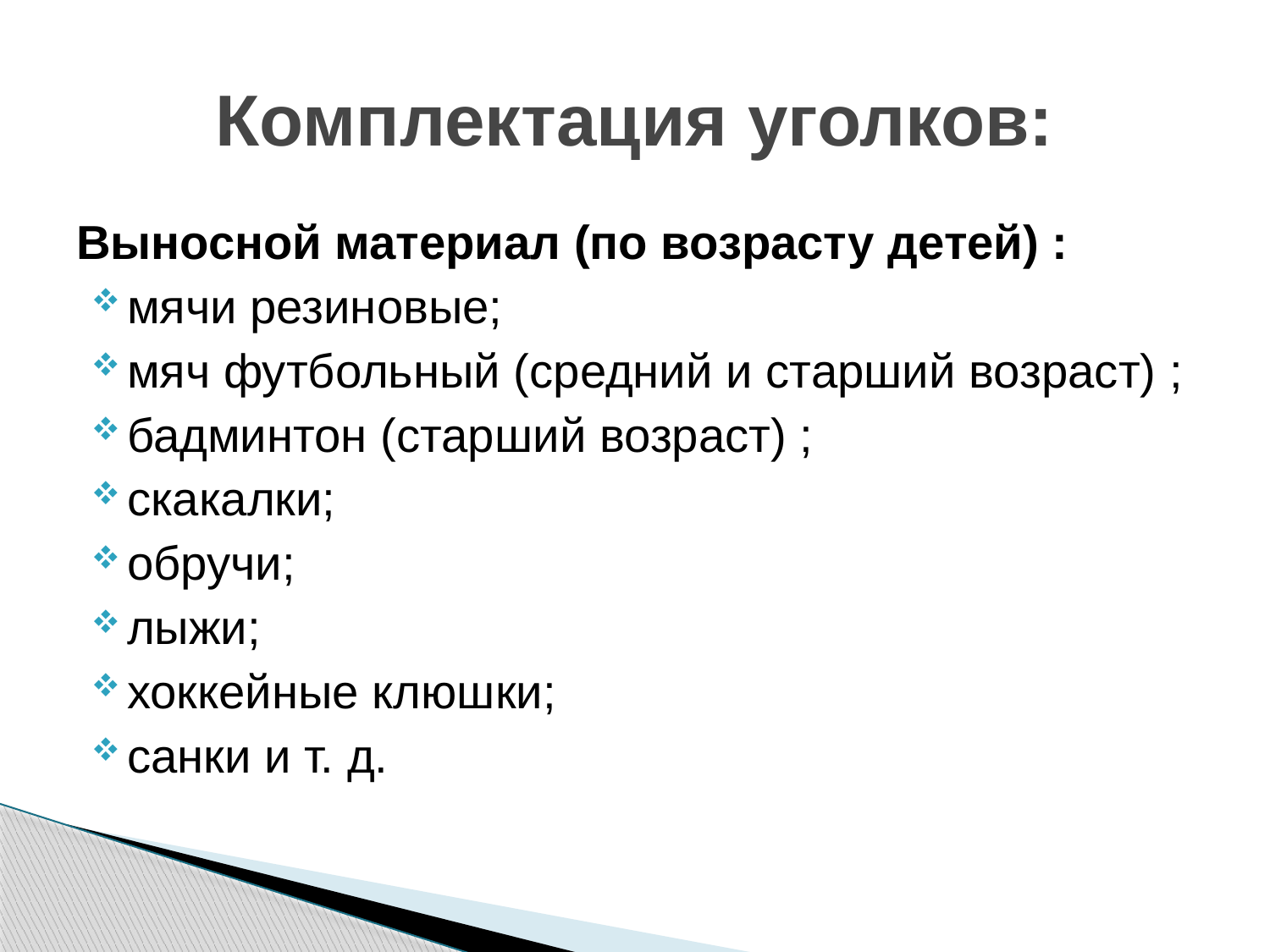

# Комплектация уголков:
Выносной материал (по возрасту детей) :
мячи резиновые;
мяч футбольный (средний и старший возраст) ;
бадминтон (старший возраст) ;
скакалки;
обручи;
лыжи;
хоккейные клюшки;
санки и т. д.